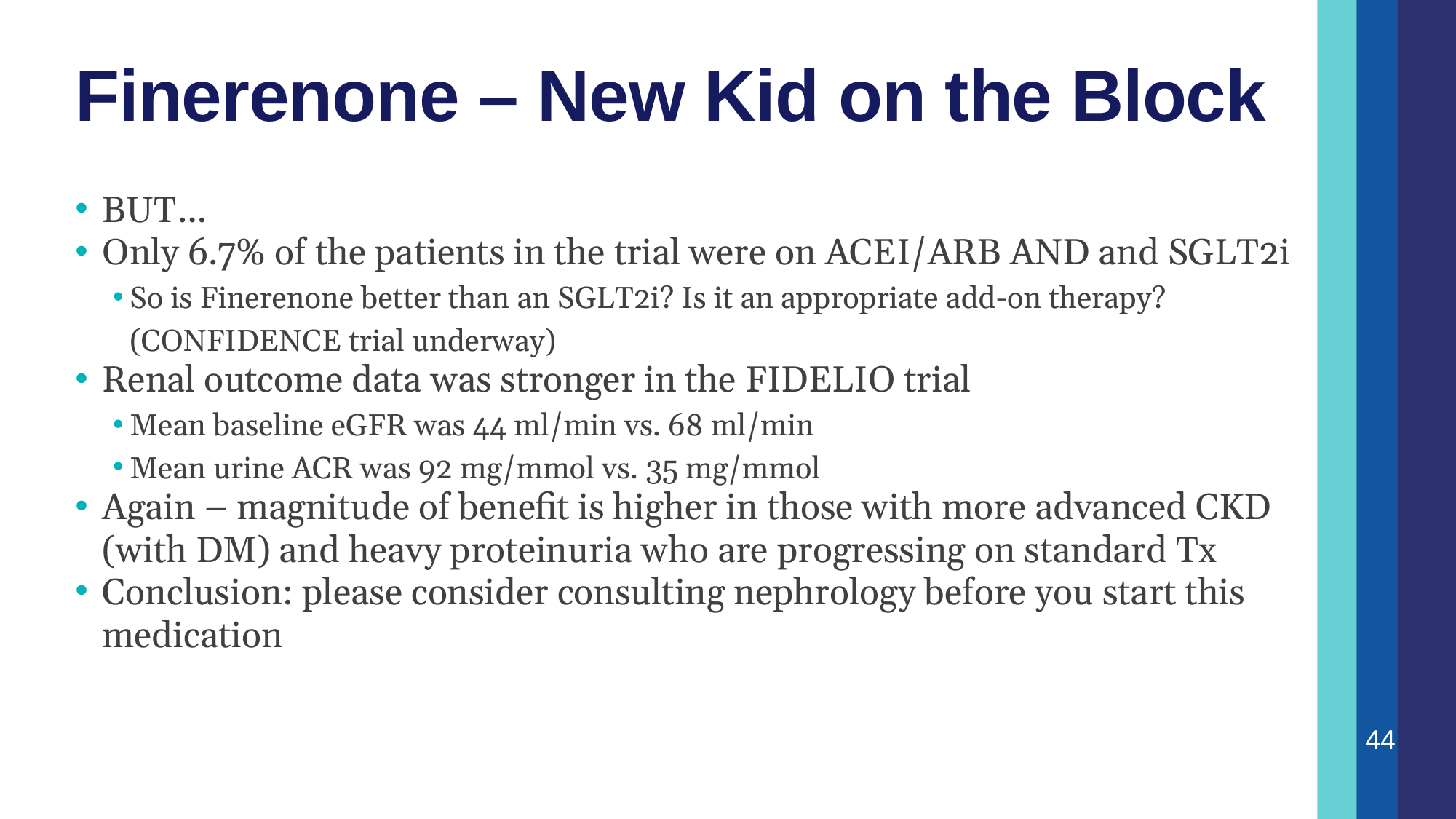

# Finerenone – New Kid on the Block
BUT…
Only 6.7% of the patients in the trial were on ACEI/ARB AND and SGLT2i
So is Finerenone better than an SGLT2i? Is it an appropriate add-on therapy? (CONFIDENCE trial underway)
Renal outcome data was stronger in the FIDELIO trial
Mean baseline eGFR was 44 ml/min vs. 68 ml/min
Mean urine ACR was 92 mg/mmol vs. 35 mg/mmol
Again – magnitude of benefit is higher in those with more advanced CKD (with DM) and heavy proteinuria who are progressing on standard Tx
Conclusion: please consider consulting nephrology before you start this medication

44